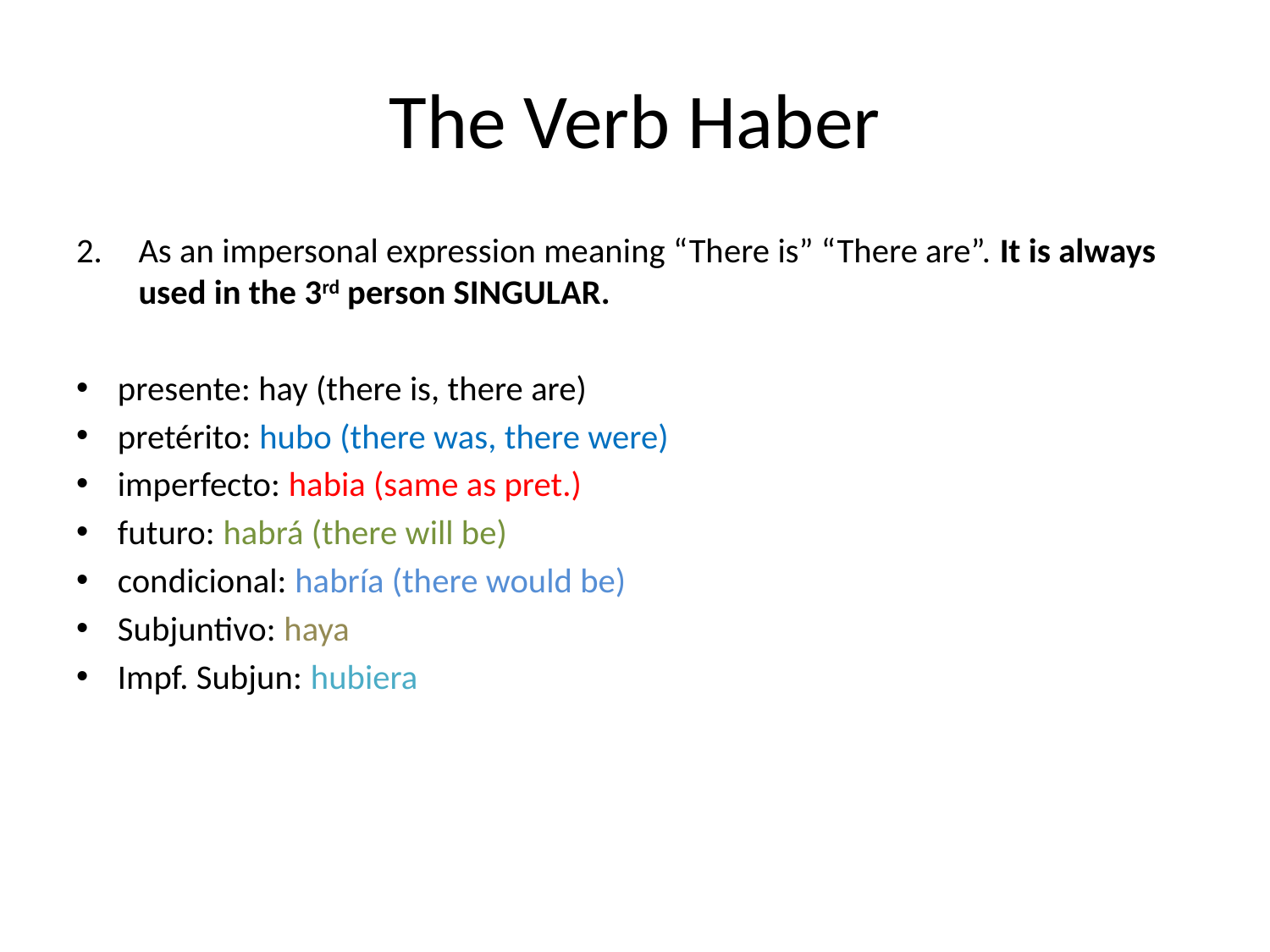

# The Verb Haber
As an impersonal expression meaning “There is” “There are”. It is always used in the 3rd person SINGULAR.

	presente: hay (there is, there are)
	pretérito: hubo (there was, there were)
	imperfecto: habia (same as pret.)
	futuro: habrá (there will be)
	condicional: habría (there would be)
	Subjuntivo: haya
	Impf. Subjun: hubiera